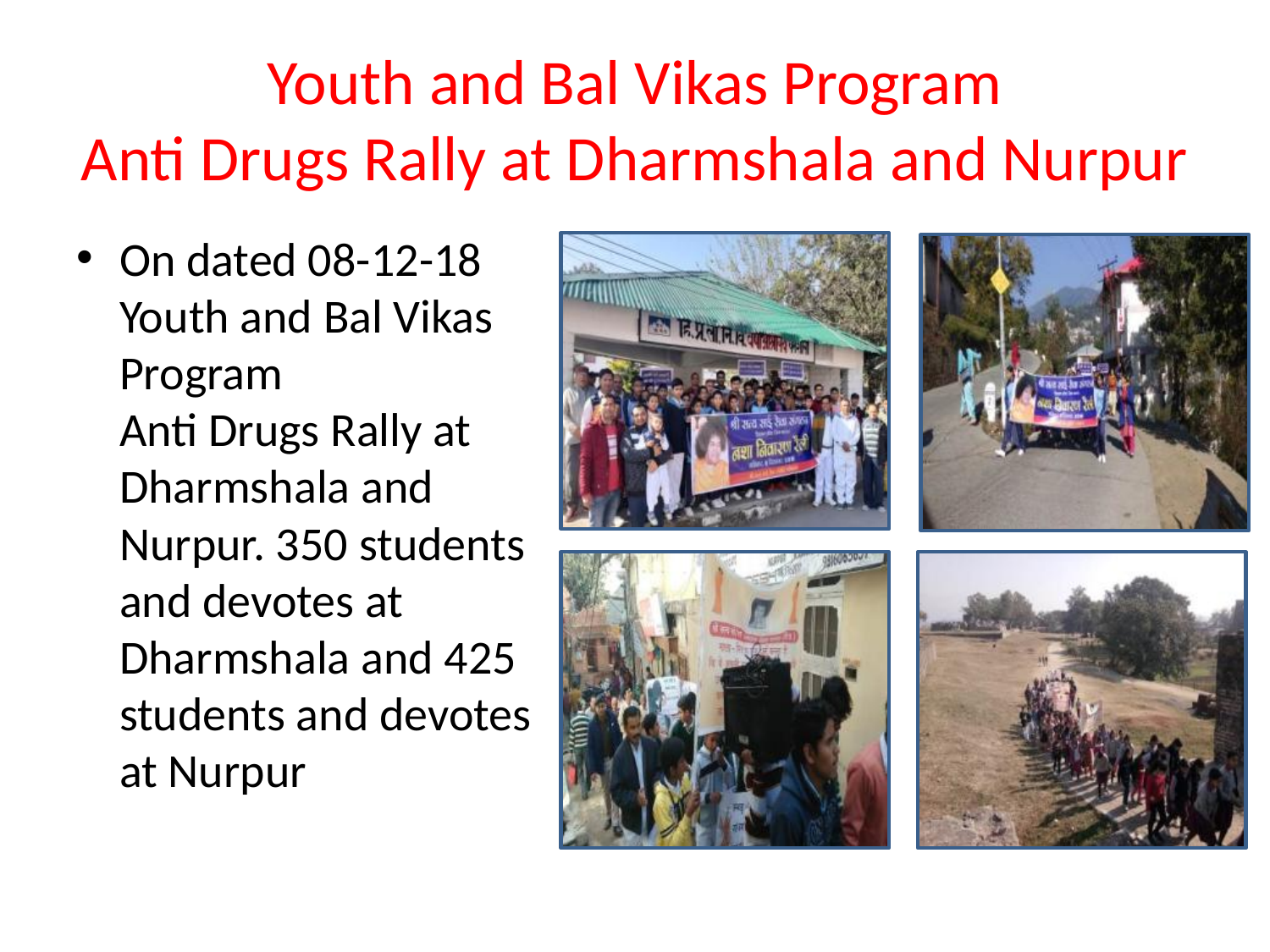

# Youth and Bal Vikas Program Anti Drugs Rally at Dharmshala and Nurpur
On dated 08-12-18 Youth and Bal Vikas Program
Anti Drugs Rally at Dharmshala and Nurpur. 350 students and devotes at Dharmshala and 425 students and devotes at Nurpur